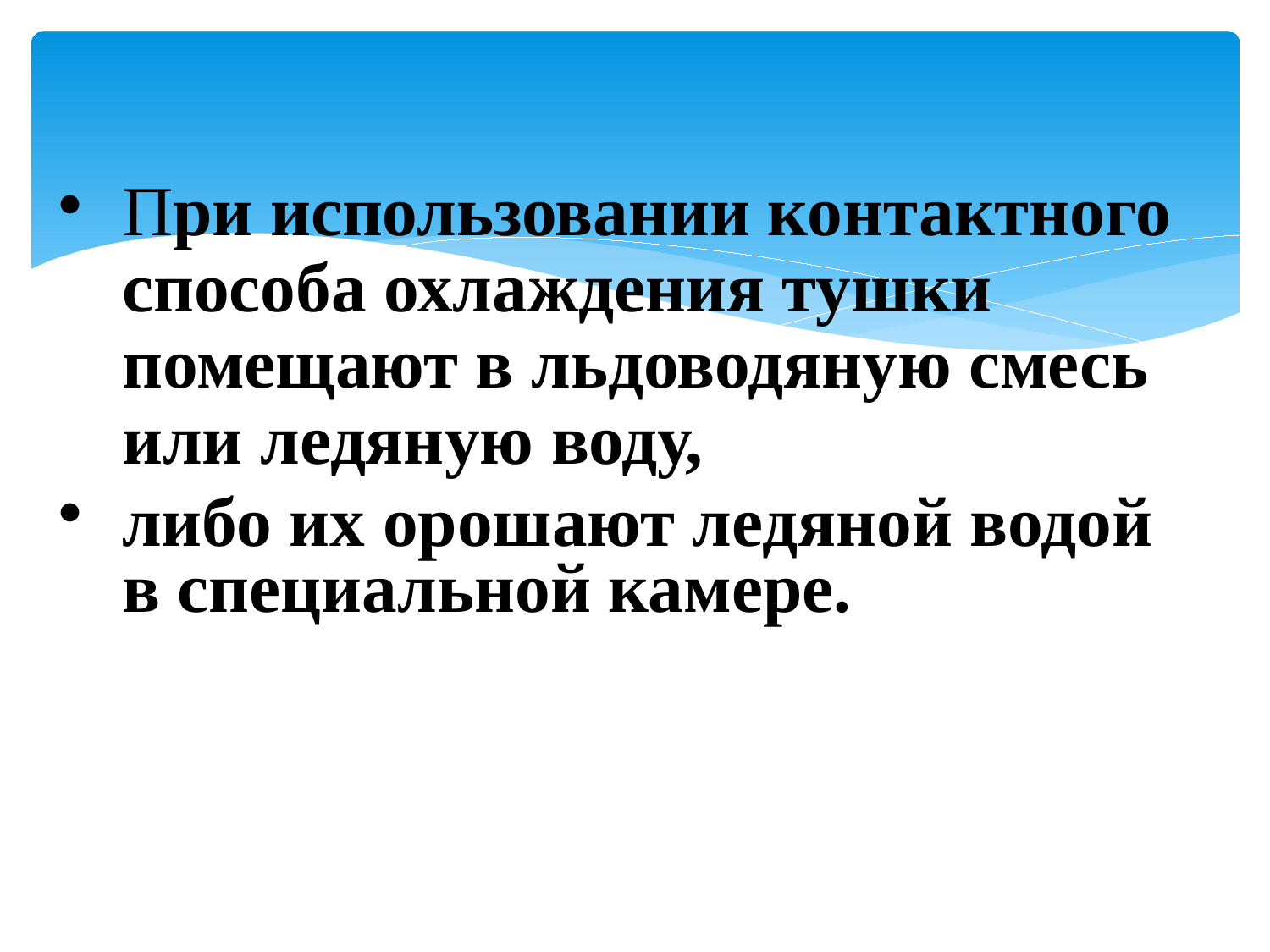

При использовании контактного способа охлаждения тушки помещают в льдоводяную смесь или ледяную воду,
либо их орошают ледяной водой в специальной камере.